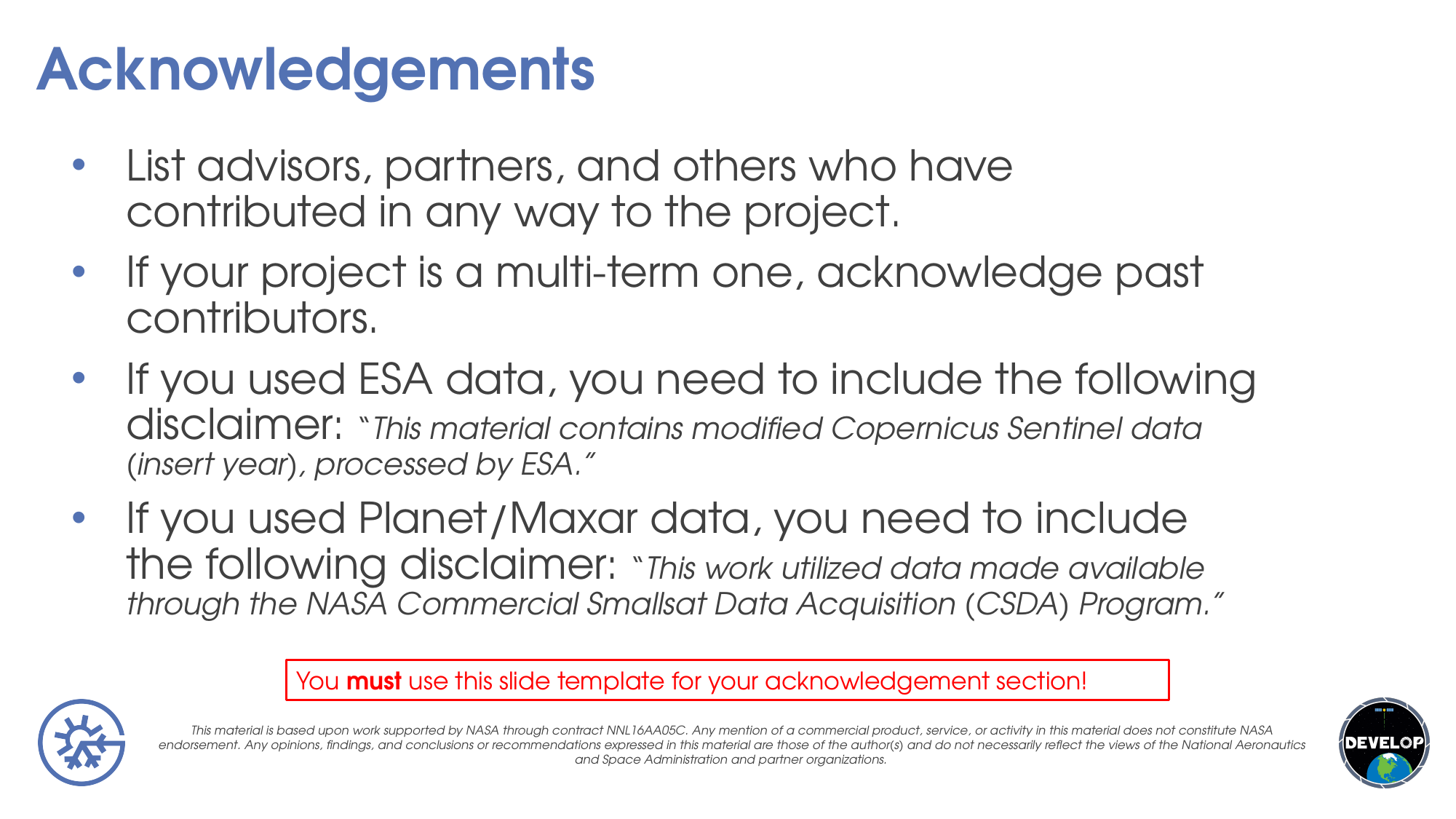

List advisors, partners, and others who have contributed in any way to the project.
If your project is a multi-term one, acknowledge past contributors.
If you used ESA data, you need to include the following disclaimer: “This material contains modified Copernicus Sentinel data (insert year), processed by ESA.”
If you used Planet/Maxar data, you need to include the following disclaimer: “This work utilized data made available through the NASA Commercial Smallsat Data Acquisition (CSDA) Program.”
You must use this slide template for your acknowledgement section!